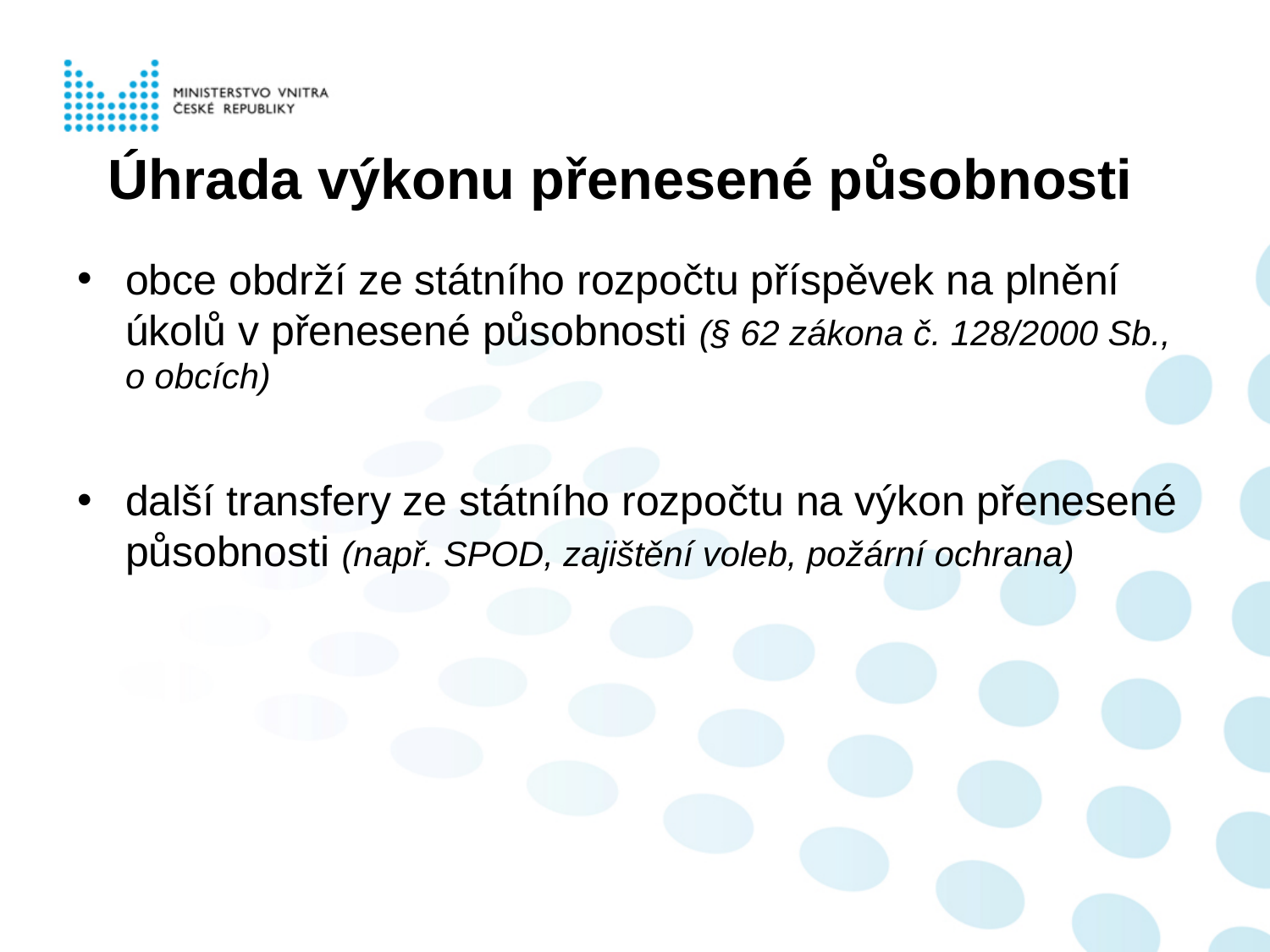

# Úhrada výkonu přenesené působnosti
obce obdrží ze státního rozpočtu příspěvek na plnění úkolů v přenesené působnosti (§ 62 zákona č. 128/2000 Sb., o obcích)

další transfery ze státního rozpočtu na výkon přenesené působnosti (např. SPOD, zajištění voleb, požární ochrana)